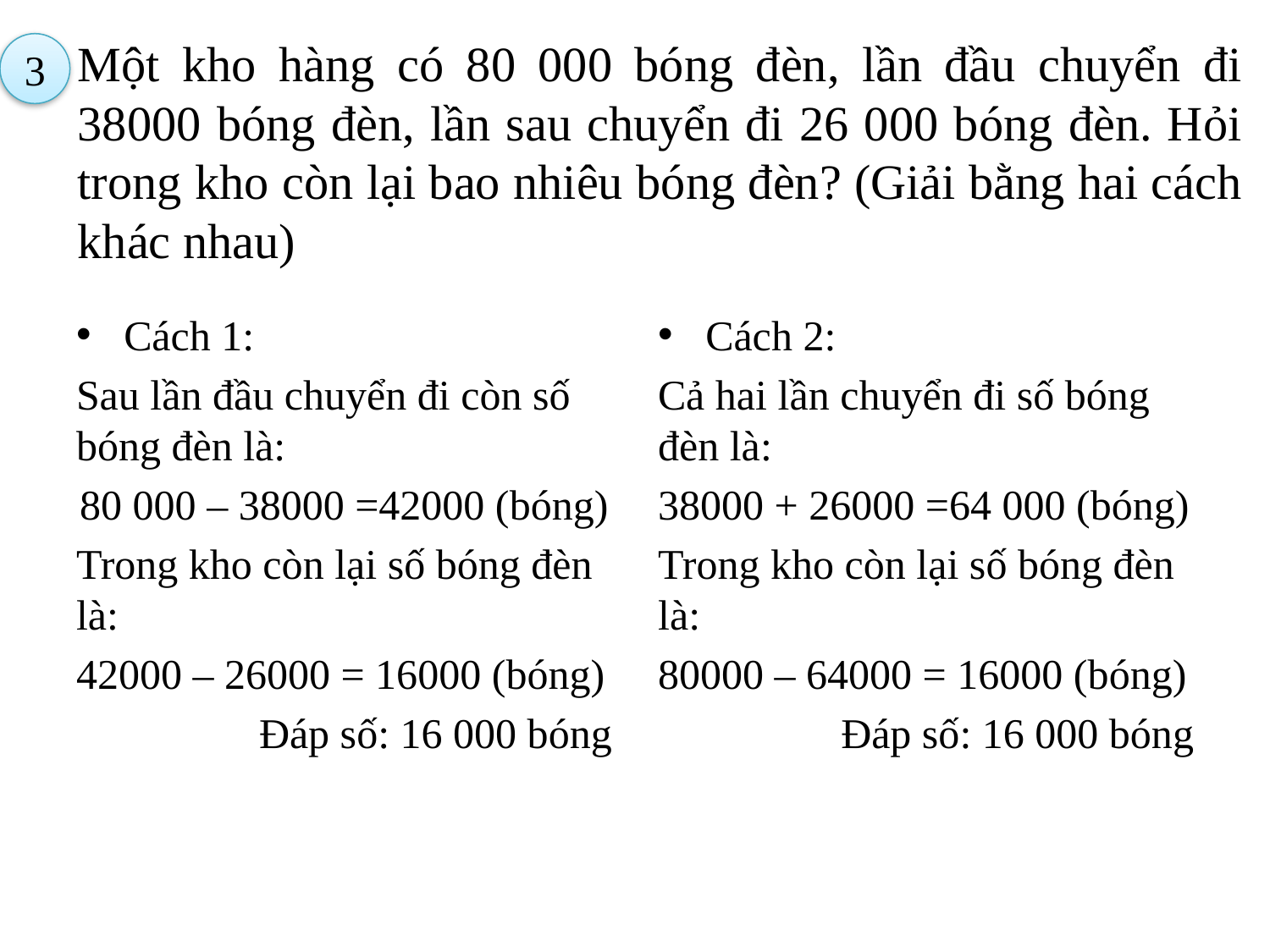

# Một kho hàng có 80 000 bóng đèn, lần đầu chuyển đi 38000 bóng đèn, lần sau chuyển đi 26 000 bóng đèn. Hỏi trong kho còn lại bao nhiêu bóng đèn? (Giải bằng hai cách khác nhau)
3
Cách 1:
Sau lần đầu chuyển đi còn số bóng đèn là:
80 000 – 38000 =42000 (bóng)
Trong kho còn lại số bóng đèn là:
42000 – 26000 = 16000 (bóng)
Đáp số: 16 000 bóng

Cách 2:
Cả hai lần chuyển đi số bóng đèn là:
38000 + 26000 =64 000 (bóng)
Trong kho còn lại số bóng đèn là:
80000 – 64000 = 16000 (bóng)
Đáp số: 16 000 bóng